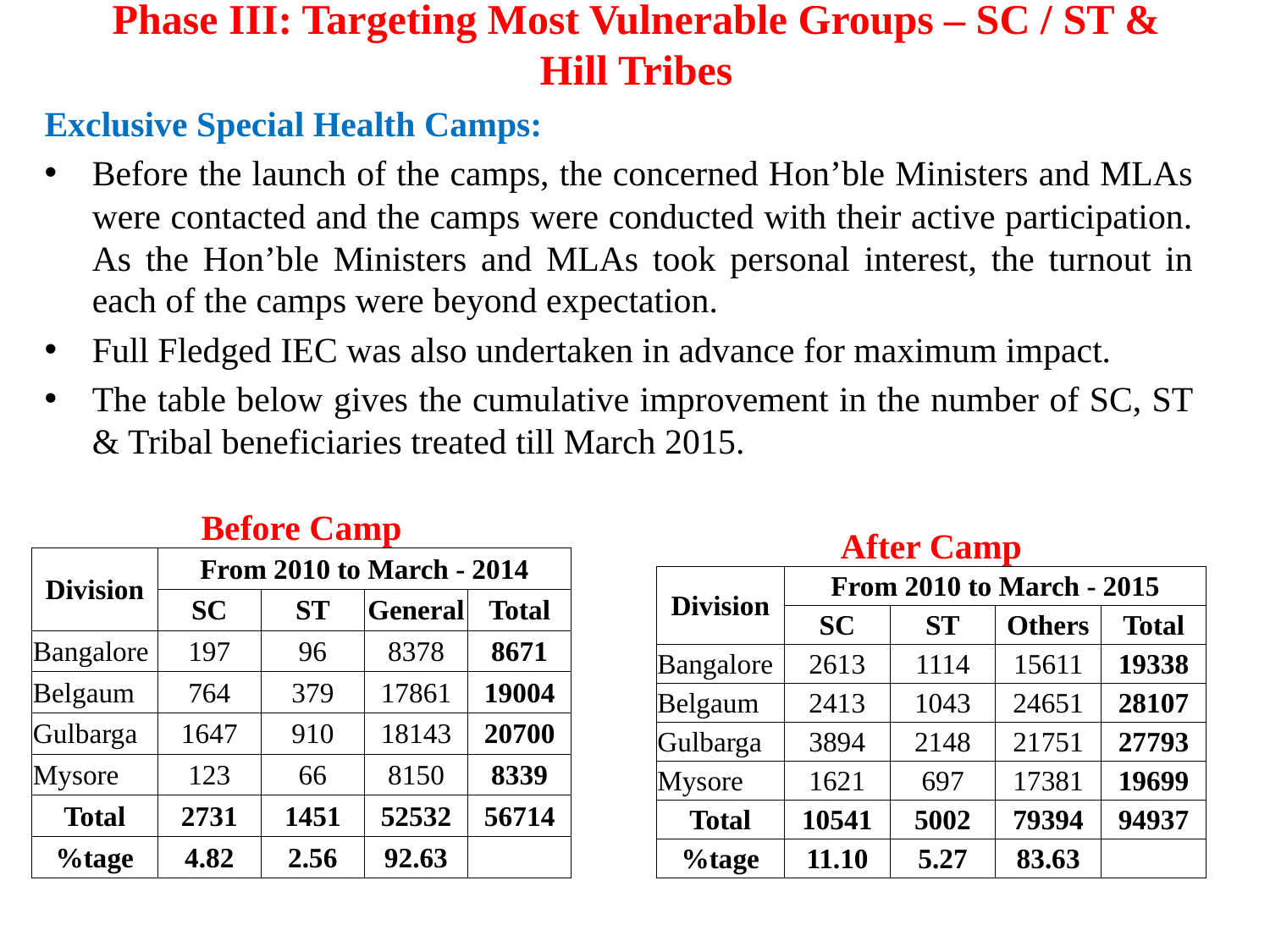

# Phase III: Targeting Most Vulnerable Groups – SC / ST & Hill Tribes
Exclusive Special Health Camps:
Before the launch of the camps, the concerned Hon’ble Ministers and MLAs were contacted and the camps were conducted with their active participation. As the Hon’ble Ministers and MLAs took personal interest, the turnout in each of the camps were beyond expectation.
Full Fledged IEC was also undertaken in advance for maximum impact.
The table below gives the cumulative improvement in the number of SC, ST & Tribal beneficiaries treated till March 2015.
| Before Camp |  |  |  |  |
| --- | --- | --- | --- | --- |
| Division | From 2010 to March - 2014 |  |  |  |
|  | SC | ST | General | Total |
| Bangalore | 197 | 96 | 8378 | 8671 |
| Belgaum | 764 | 379 | 17861 | 19004 |
| Gulbarga | 1647 | 910 | 18143 | 20700 |
| Mysore | 123 | 66 | 8150 | 8339 |
| Total | 2731 | 1451 | 52532 | 56714 |
| %tage | 4.82 | 2.56 | 92.63 |  |
| After Camp |  |  |  |  |
| --- | --- | --- | --- | --- |
| Division | From 2010 to March - 2015 |  |  |  |
|  | SC | ST | Others | Total |
| Bangalore | 2613 | 1114 | 15611 | 19338 |
| Belgaum | 2413 | 1043 | 24651 | 28107 |
| Gulbarga | 3894 | 2148 | 21751 | 27793 |
| Mysore | 1621 | 697 | 17381 | 19699 |
| Total | 10541 | 5002 | 79394 | 94937 |
| %tage | 11.10 | 5.27 | 83.63 |  |